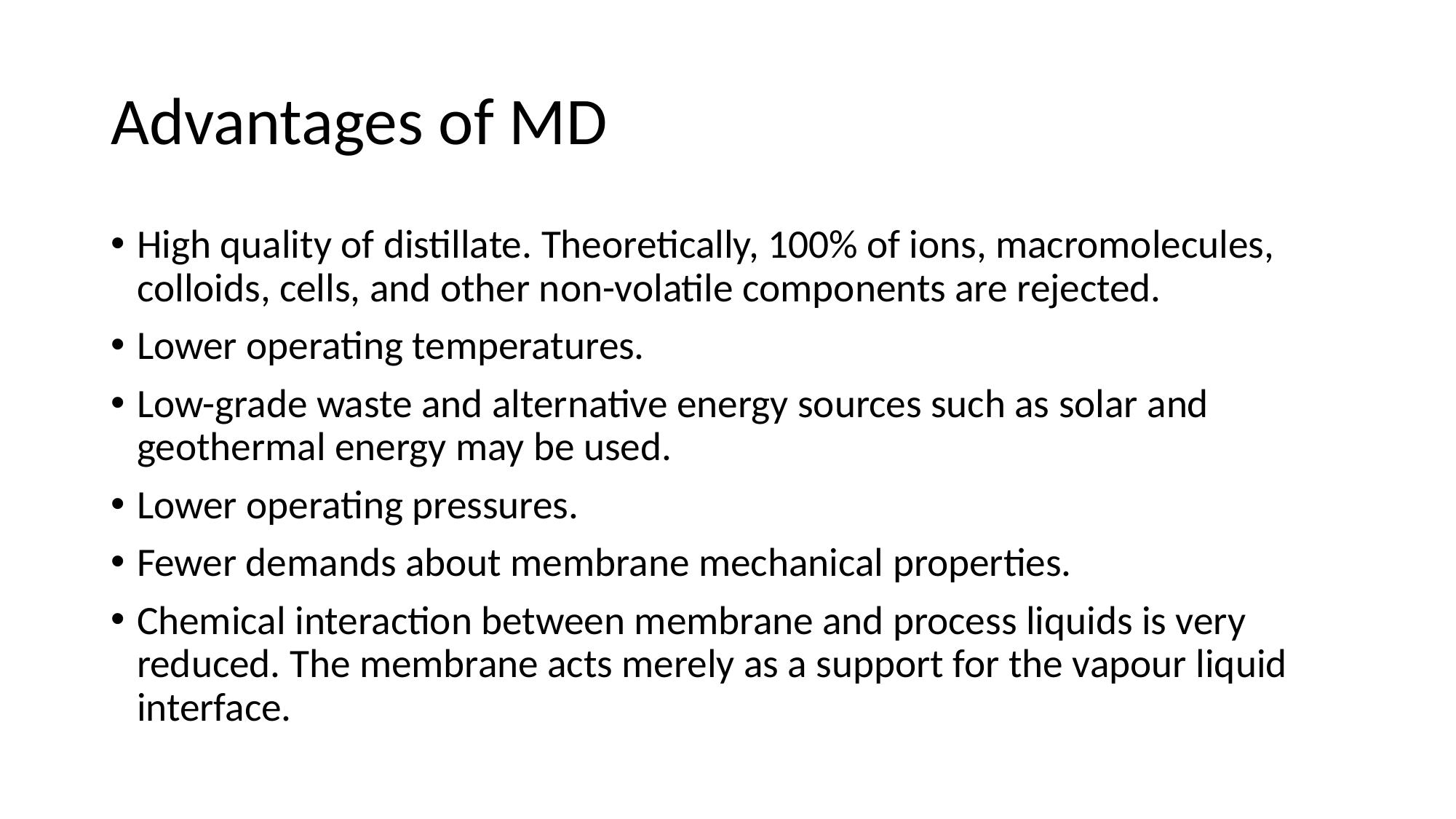

# Advantages of MD
High quality of distillate. Theoretically, 100% of ions, macromolecules, colloids, cells, and other non-volatile components are rejected.
Lower operating temperatures.
Low-grade waste and alternative energy sources such as solar and geothermal energy may be used.
Lower operating pressures.
Fewer demands about membrane mechanical properties.
Chemical interaction between membrane and process liquids is very reduced. The membrane acts merely as a support for the vapour liquid interface.